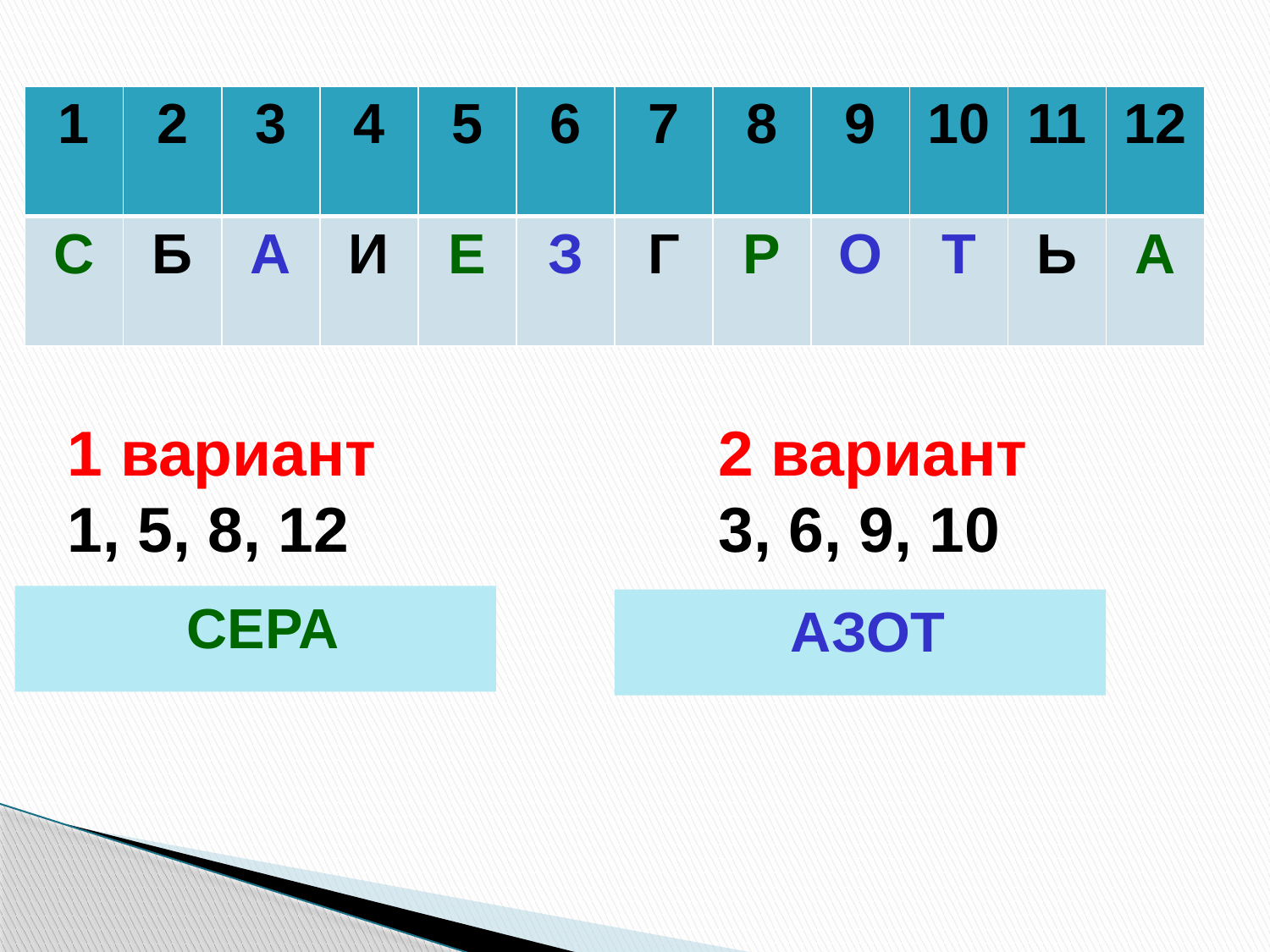

| 1 | 2 | 3 | 4 | 5 | 6 | 7 | 8 | 9 | 10 | 11 | 12 |
| --- | --- | --- | --- | --- | --- | --- | --- | --- | --- | --- | --- |
| C | Б | А | И | Е | З | Г | Р | О | Т | Ь | А |
1 вариант
1, 5, 8, 12
2 вариант
3, 6, 9, 10
СЕРА
АЗОТ